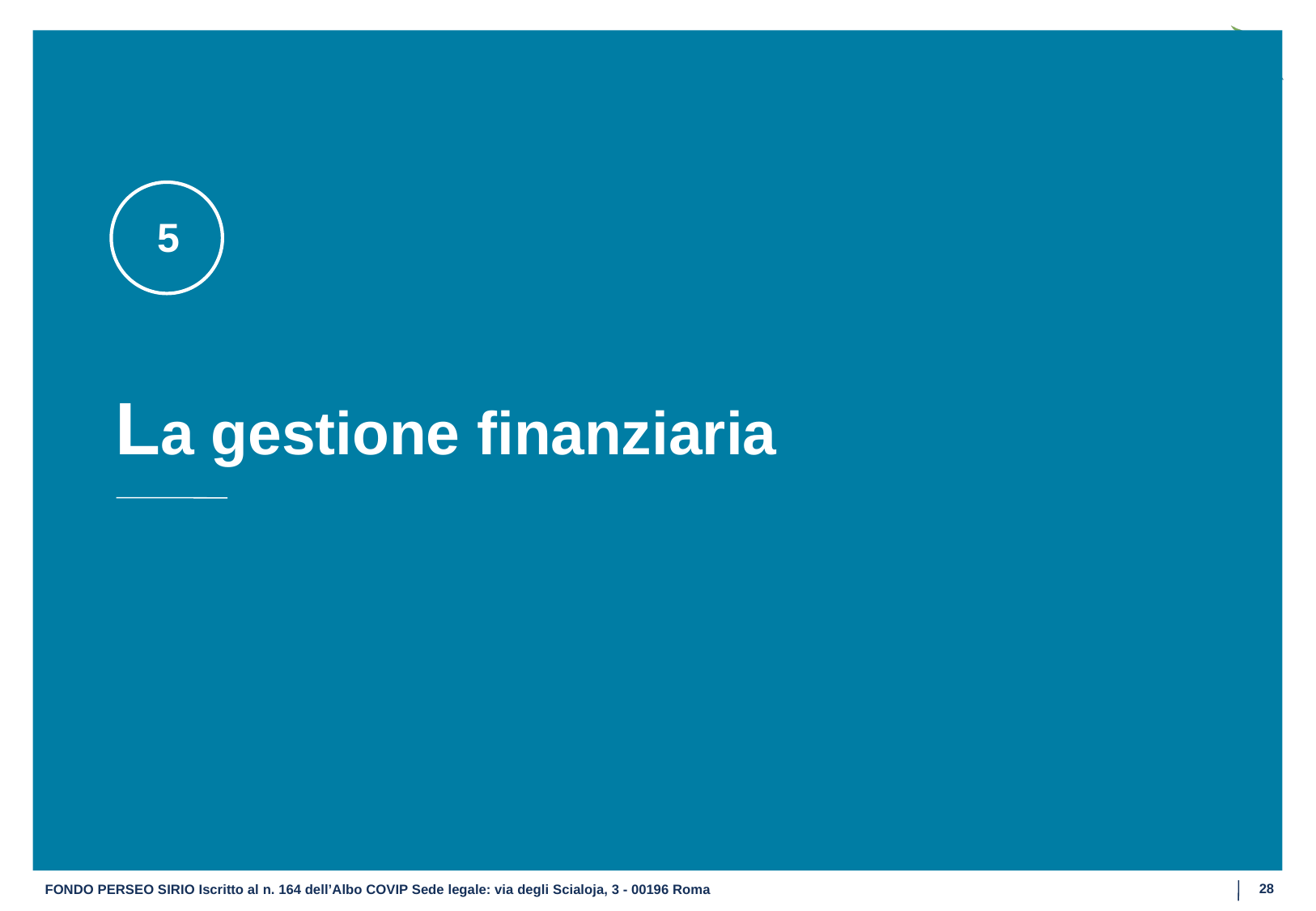

5
La gestione finanziaria
#
28
FONDO PERSEO SIRIO Iscritto al n. 164 dell’Albo COVIP Sede legale: via degli Scialoja, 3 - 00196 Roma